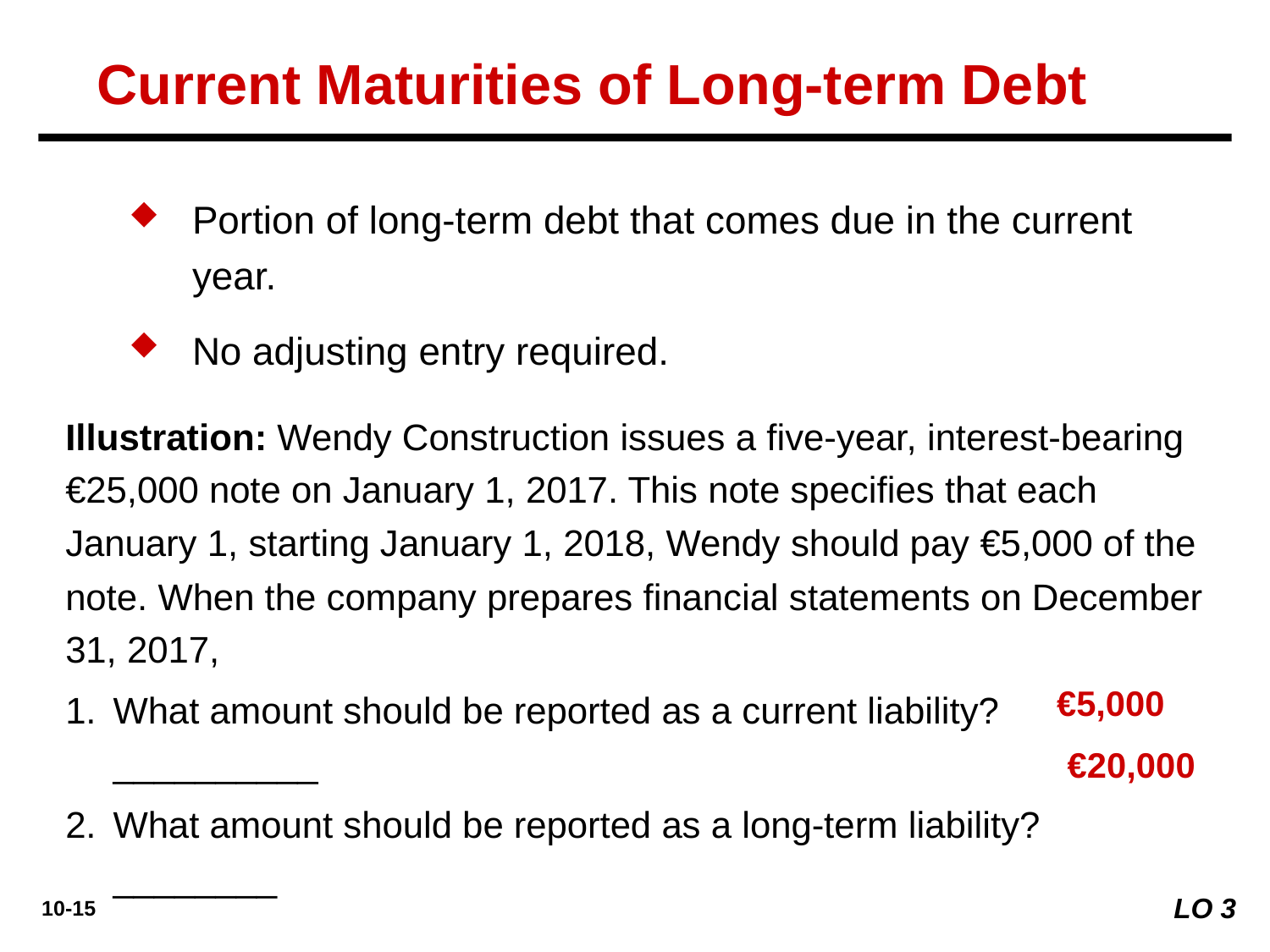

Current Maturities of Long-term Debt

Portion of long-term debt that comes due in the current year.
No adjusting entry required.
Illustration: Wendy Construction issues a five-year, interest-bearing €25,000 note on January 1, 2017. This note specifies that each January 1, starting January 1, 2018, Wendy should pay €5,000 of the note. When the company prepares financial statements on December 31, 2017,
What amount should be reported as a current liability? __________
What amount should be reported as a long-term liability? ________
€5,000
€20,000
LO 3